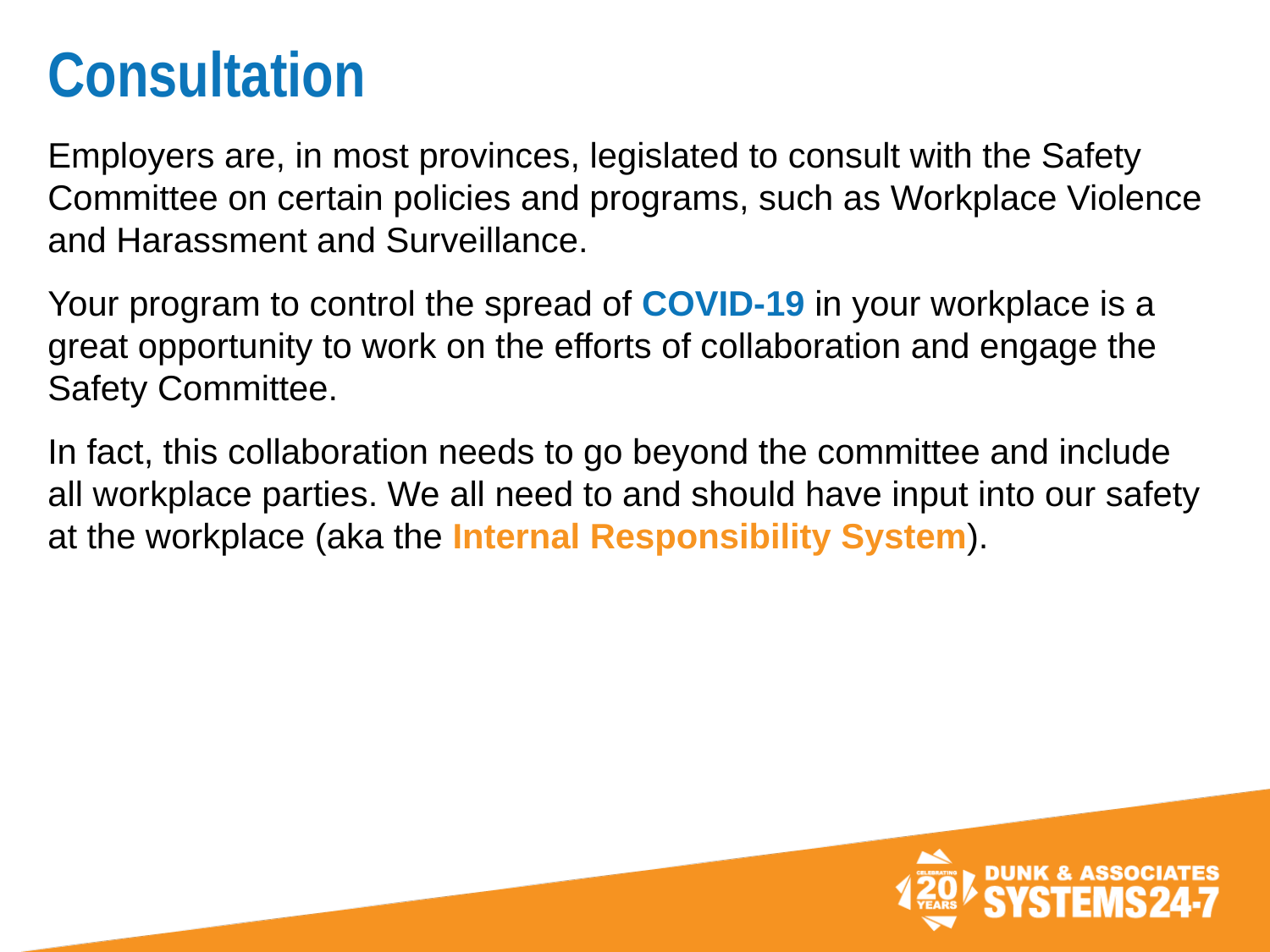

# Consultation
Employers are, in most provinces, legislated to consult with the Safety Committee on certain policies and programs, such as Workplace Violence and Harassment and Surveillance.
Your program to control the spread of COVID-19 in your workplace is a great opportunity to work on the efforts of collaboration and engage the Safety Committee.
In fact, this collaboration needs to go beyond the committee and include all workplace parties. We all need to and should have input into our safety at the workplace (aka the Internal Responsibility System).